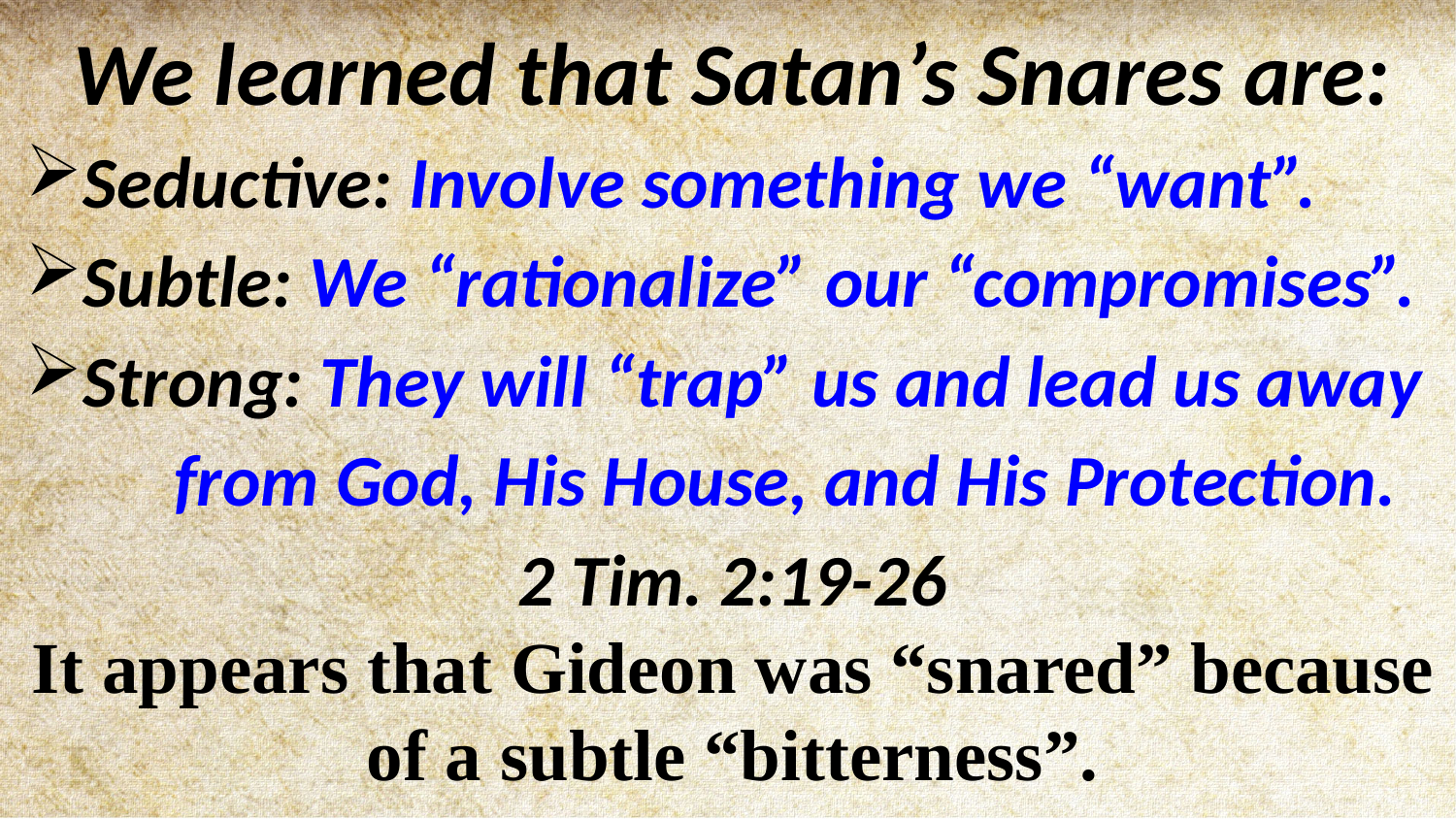

We learned that Satan’s Snares are:
Seductive: Involve something we “want”.
Subtle: We “rationalize” our “compromises”.
Strong: They will “trap” us and lead us away
         from God, His House, and His Protection.
2 Tim. 2:19-26
It appears that Gideon was “snared” because of a subtle “bitterness”.